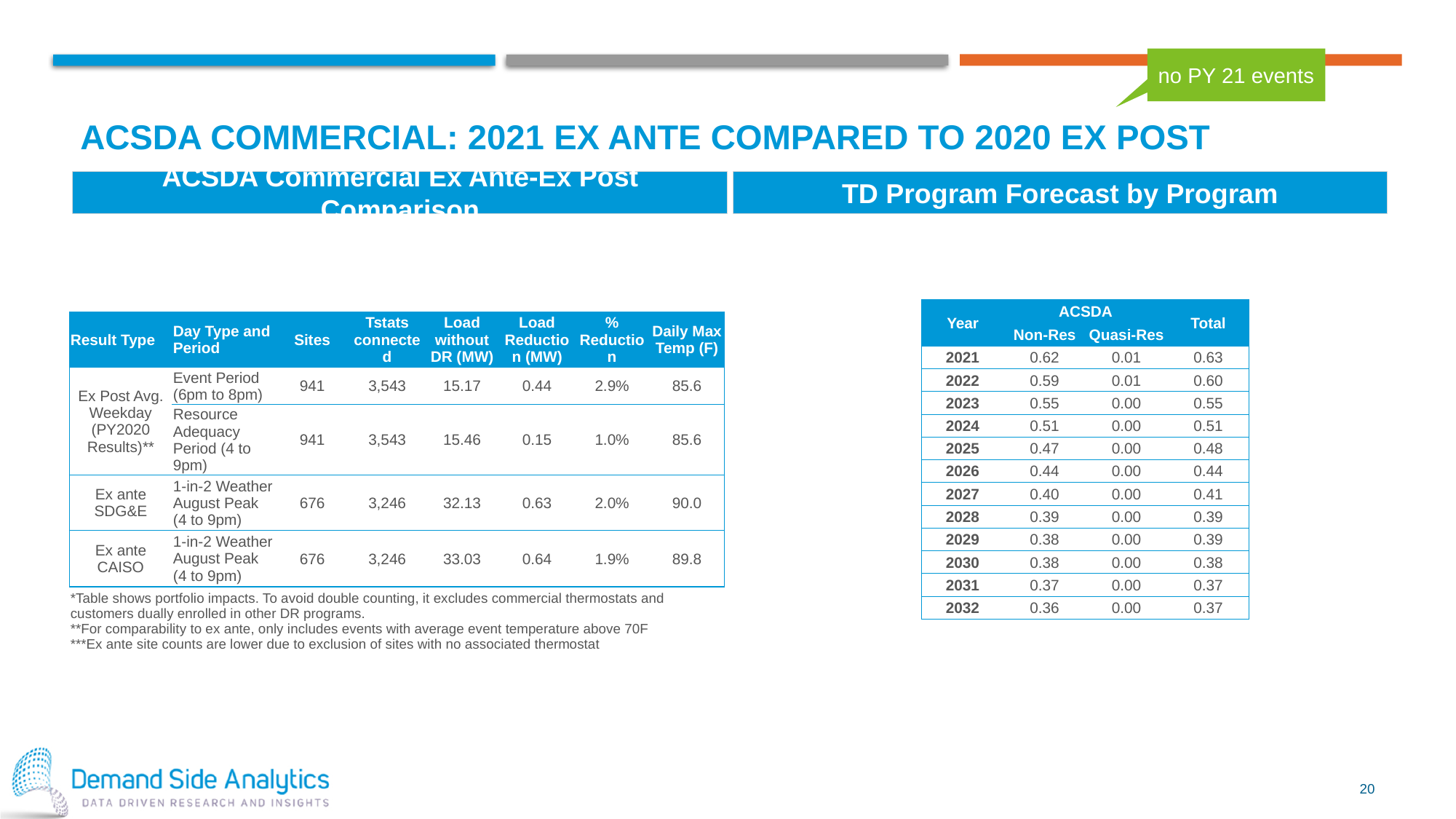

no PY 21 events
# ACSDA commercial: 2021 Ex ante compared to 2020 Ex post
TD Program Forecast by Program
ACSDA Commercial Ex Ante-Ex Post Comparison
| Year | ACSDA |  | Total |
| --- | --- | --- | --- |
|  | Non-Res | Quasi-Res |  |
| 2021 | 0.62 | 0.01 | 0.63 |
| 2022 | 0.59 | 0.01 | 0.60 |
| 2023 | 0.55 | 0.00 | 0.55 |
| 2024 | 0.51 | 0.00 | 0.51 |
| 2025 | 0.47 | 0.00 | 0.48 |
| 2026 | 0.44 | 0.00 | 0.44 |
| 2027 | 0.40 | 0.00 | 0.41 |
| 2028 | 0.39 | 0.00 | 0.39 |
| 2029 | 0.38 | 0.00 | 0.39 |
| 2030 | 0.38 | 0.00 | 0.38 |
| 2031 | 0.37 | 0.00 | 0.37 |
| 2032 | 0.36 | 0.00 | 0.37 |
| Result Type | Day Type and Period | Sites | Tstats connected | Load without DR (MW) | Load Reduction (MW) | % Reduction | Daily Max Temp (F) |
| --- | --- | --- | --- | --- | --- | --- | --- |
| Ex Post Avg. Weekday (PY2020 Results)\*\* | Event Period (6pm to 8pm) | 941 | 3,543 | 15.17 | 0.44 | 2.9% | 85.6 |
|  | Resource Adequacy Period (4 to 9pm) | 941 | 3,543 | 15.46 | 0.15 | 1.0% | 85.6 |
| Ex ante SDG&E | 1-in-2 Weather August Peak (4 to 9pm) | 676 | 3,246 | 32.13 | 0.63 | 2.0% | 90.0 |
| Ex ante CAISO | 1-in-2 Weather August Peak (4 to 9pm) | 676 | 3,246 | 33.03 | 0.64 | 1.9% | 89.8 |
| \*Table shows portfolio impacts. To avoid double counting, it excludes commercial thermostats and customers dually enrolled in other DR programs. \*\*For comparability to ex ante, only includes events with average event temperature above 70F \*\*\*Ex ante site counts are lower due to exclusion of sites with no associated thermostat |  |  |  |  |  |  |  |
20